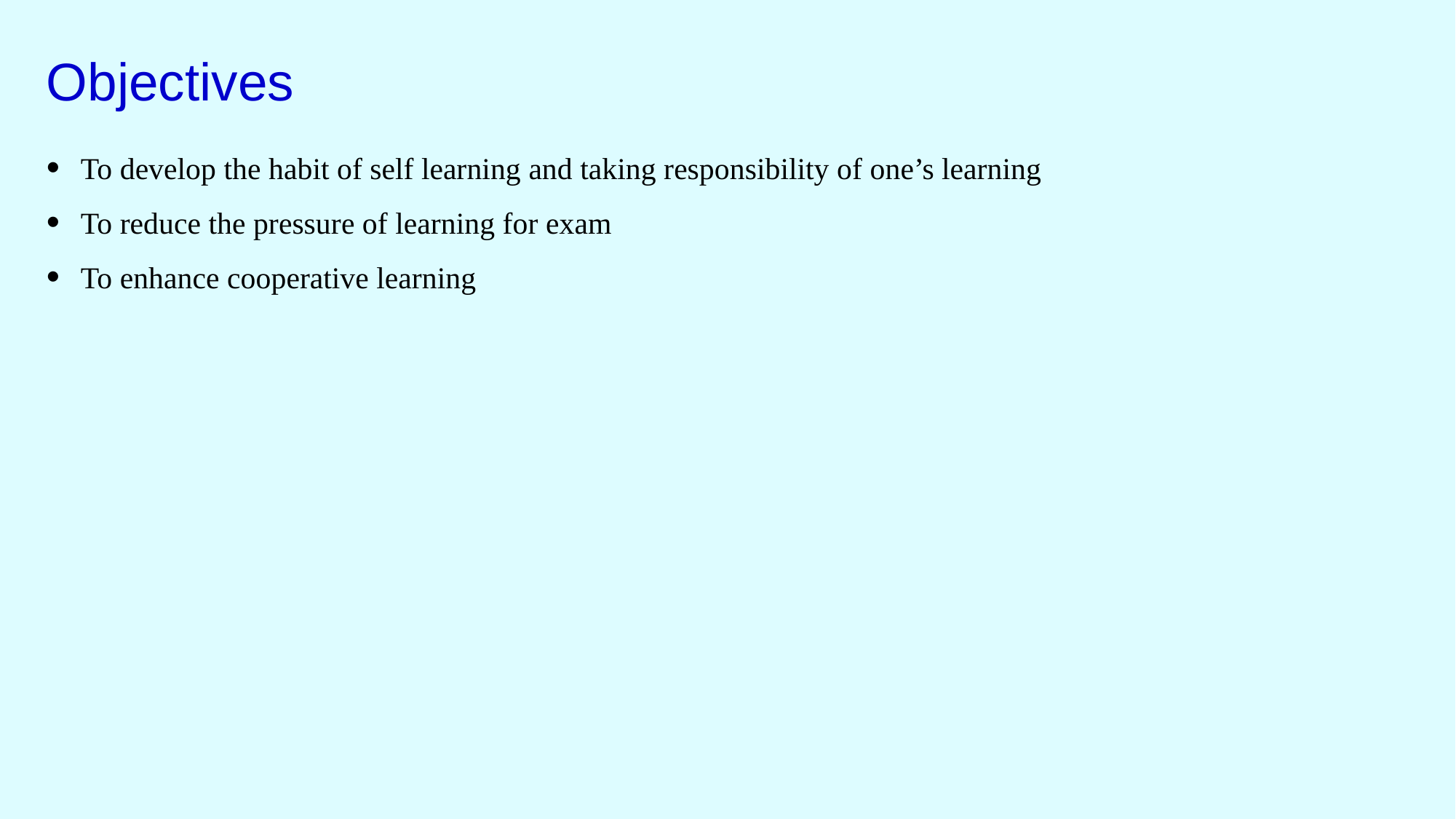

Objectives
To develop the habit of self learning and taking responsibility of one’s learning
To reduce the pressure of learning for exam
To enhance cooperative learning